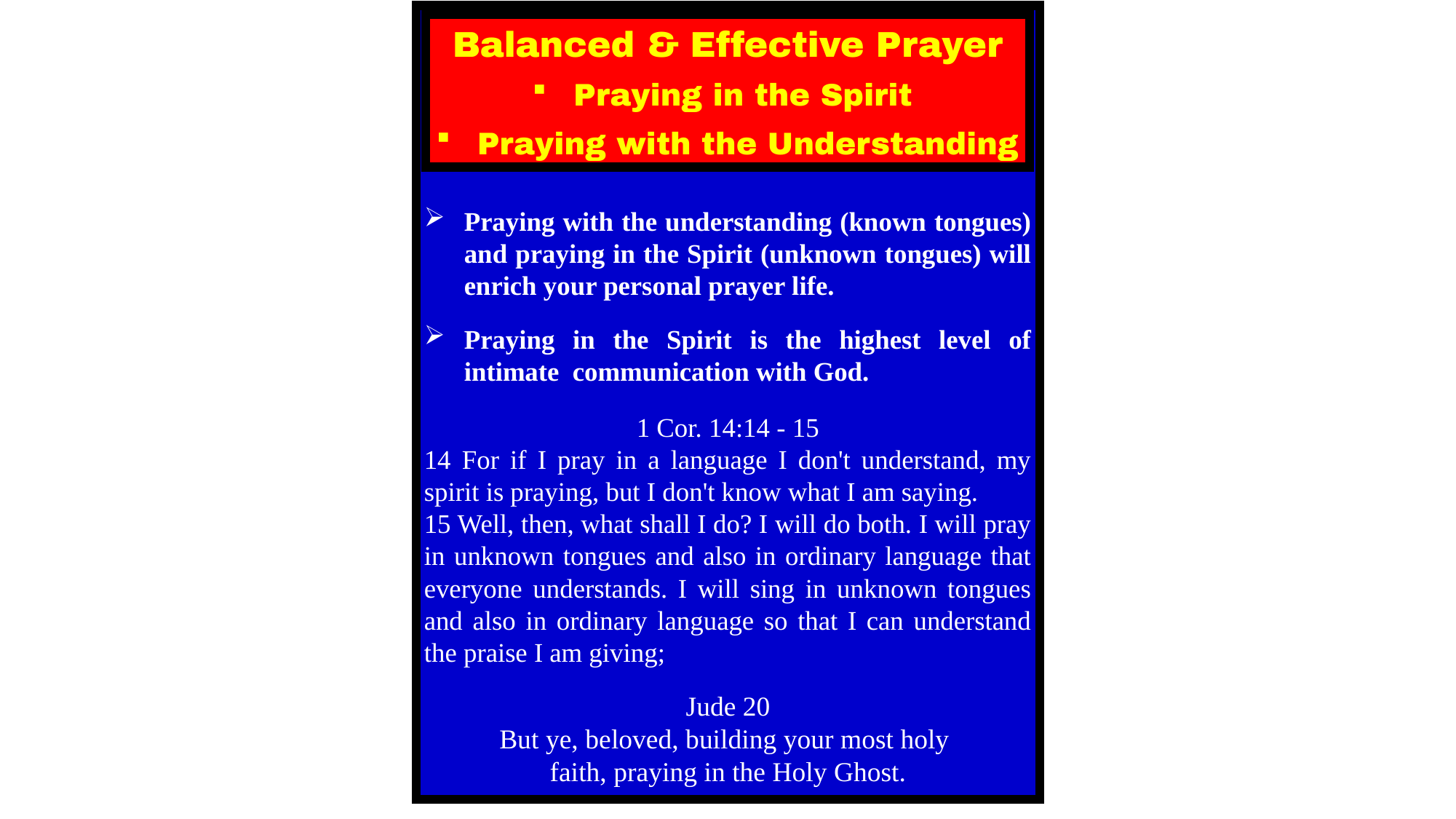

Praying with the understanding (known tongues) and praying in the Spirit (unknown tongues) will enrich your personal prayer life.

Praying in the Spirit is the highest level of intimate  communication with God.

1 Cor. 14:14 - 15
14 For if I pray in a language I don't understand, my spirit is praying, but I don't know what I am saying.
15 Well, then, what shall I do? I will do both. I will pray in unknown tongues and also in ordinary language that everyone understands. I will sing in unknown tongues and also in ordinary language so that I can understand the praise I am giving;

Jude 20
But ye, beloved, building your most holy
faith, praying in the Holy Ghost.

Balanced & Effective Prayer

Praying in the Spirit

Praying with the Understanding